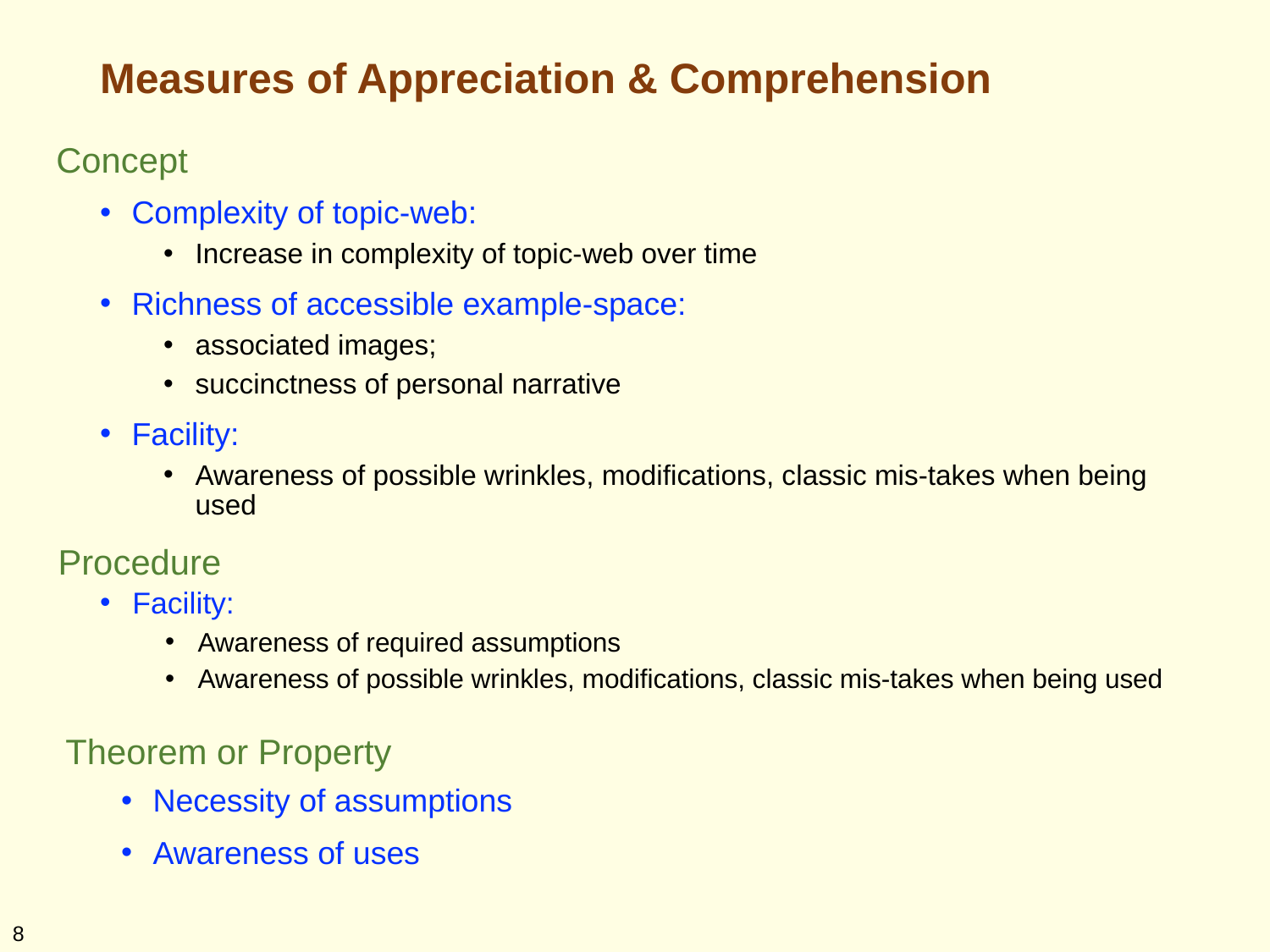

# Measures of Appreciation & Comprehension
Concept
Complexity of topic-web:
Increase in complexity of topic-web over time
Richness of accessible example-space:
associated images;
succinctness of personal narrative
Facility:
Awareness of possible wrinkles, modifications, classic mis-takes when being used

Procedure
Facility:
Awareness of required assumptions
Awareness of possible wrinkles, modifications, classic mis-takes when being used
Theorem or Property
Necessity of assumptions
Awareness of uses